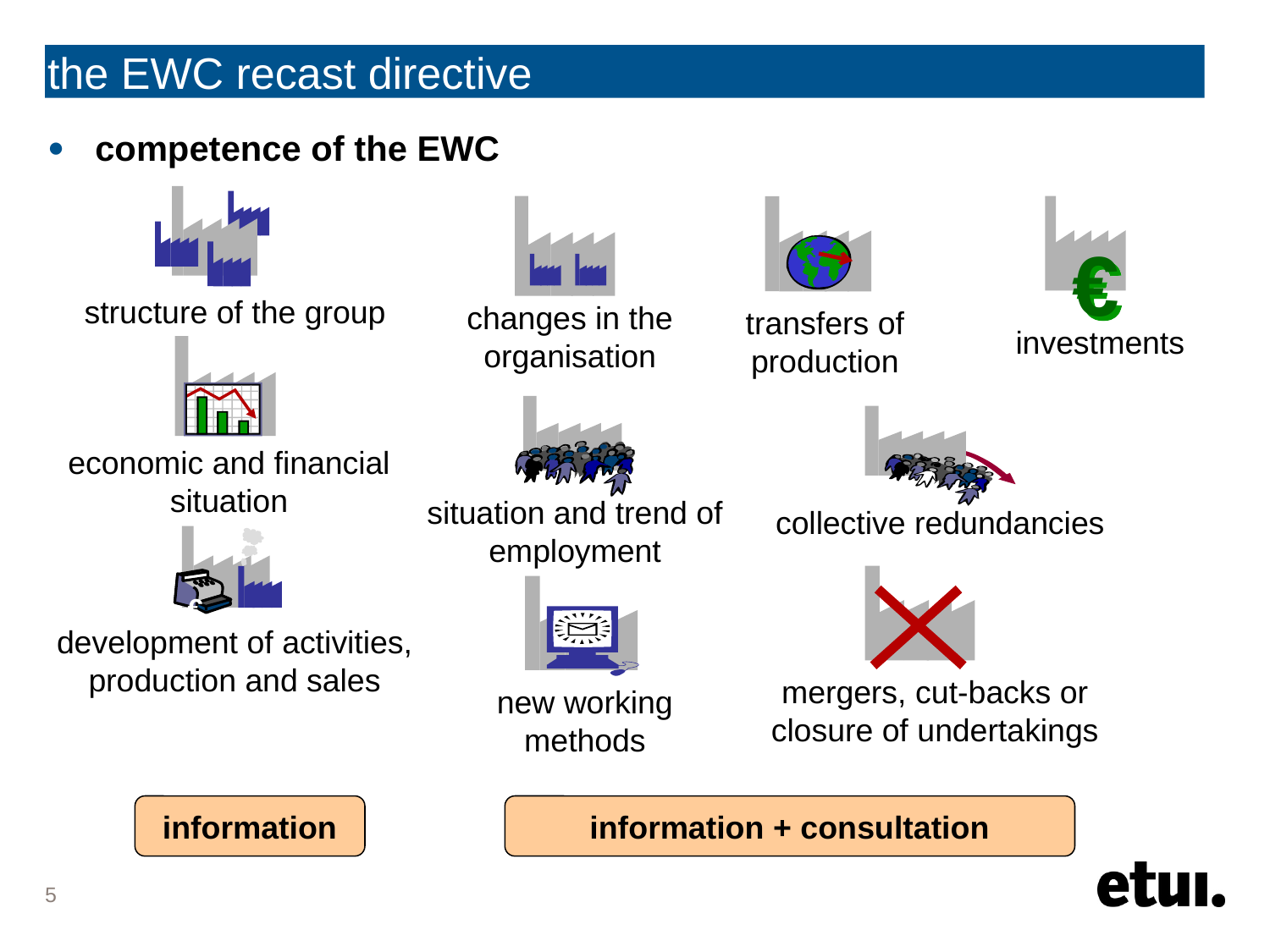

# the EWC recast directive
competence of the EWC

transfers of production

€
structure of the group
changes in the organisation
investments

economic and financial situation
situation and trend of employment
collective redundancies

€

development of activities, production and sales
mergers, cut-backs or closure of undertakings
new working methods
information
information + consultation
5